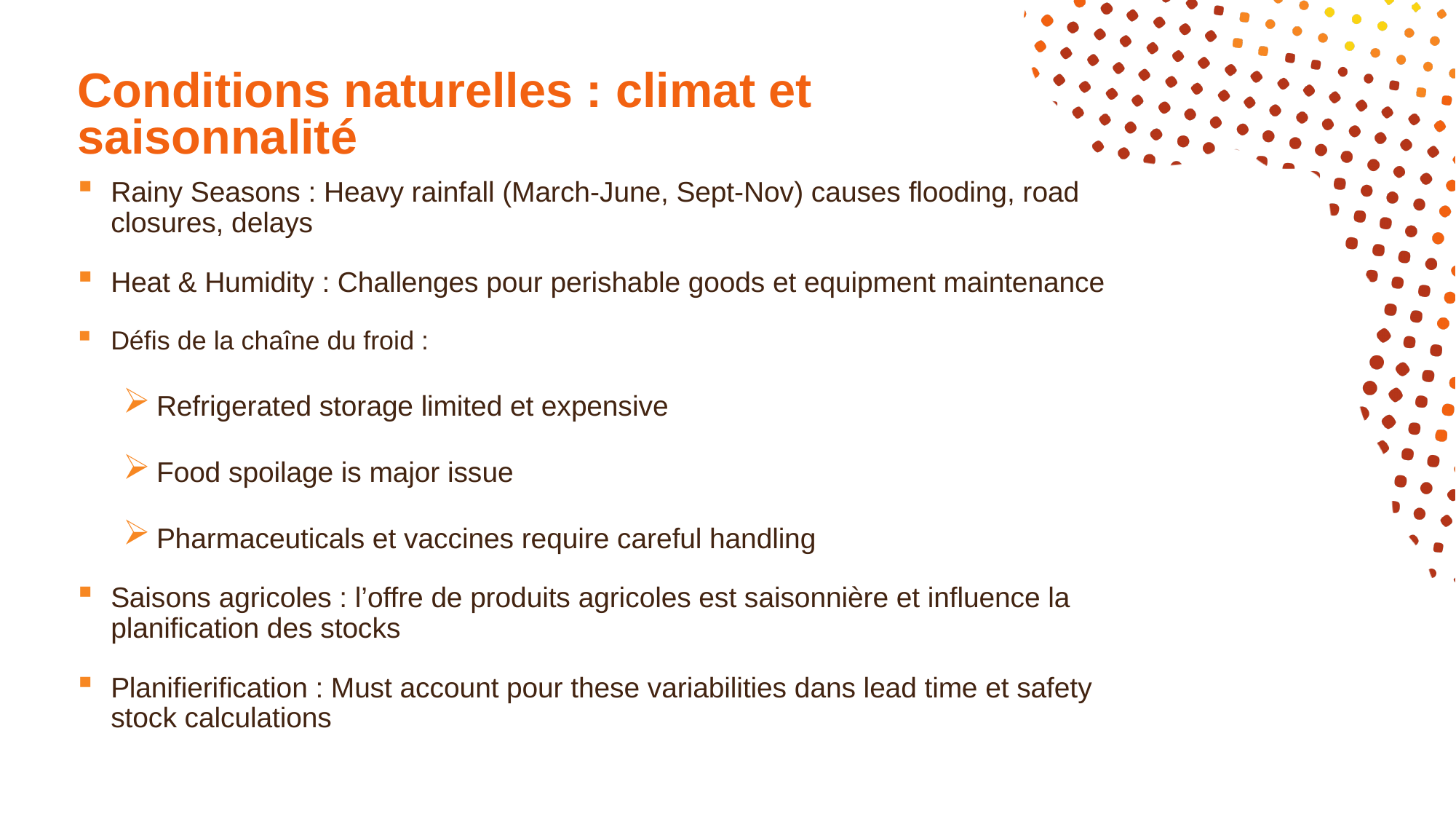

# Conditions naturelles : climat et saisonnalité
Rainy Seasons : Heavy rainfall (March-June, Sept-Nov) causes flooding, road closures, delays
Heat & Humidity : Challenges pour perishable goods et equipment maintenance
Défis de la chaîne du froid :
Refrigerated storage limited et expensive
Food spoilage is major issue
Pharmaceuticals et vaccines require careful handling
Saisons agricoles : l’offre de produits agricoles est saisonnière et influence la planification des stocks
Planifierification : Must account pour these variabilities dans lead time et safety stock calculations